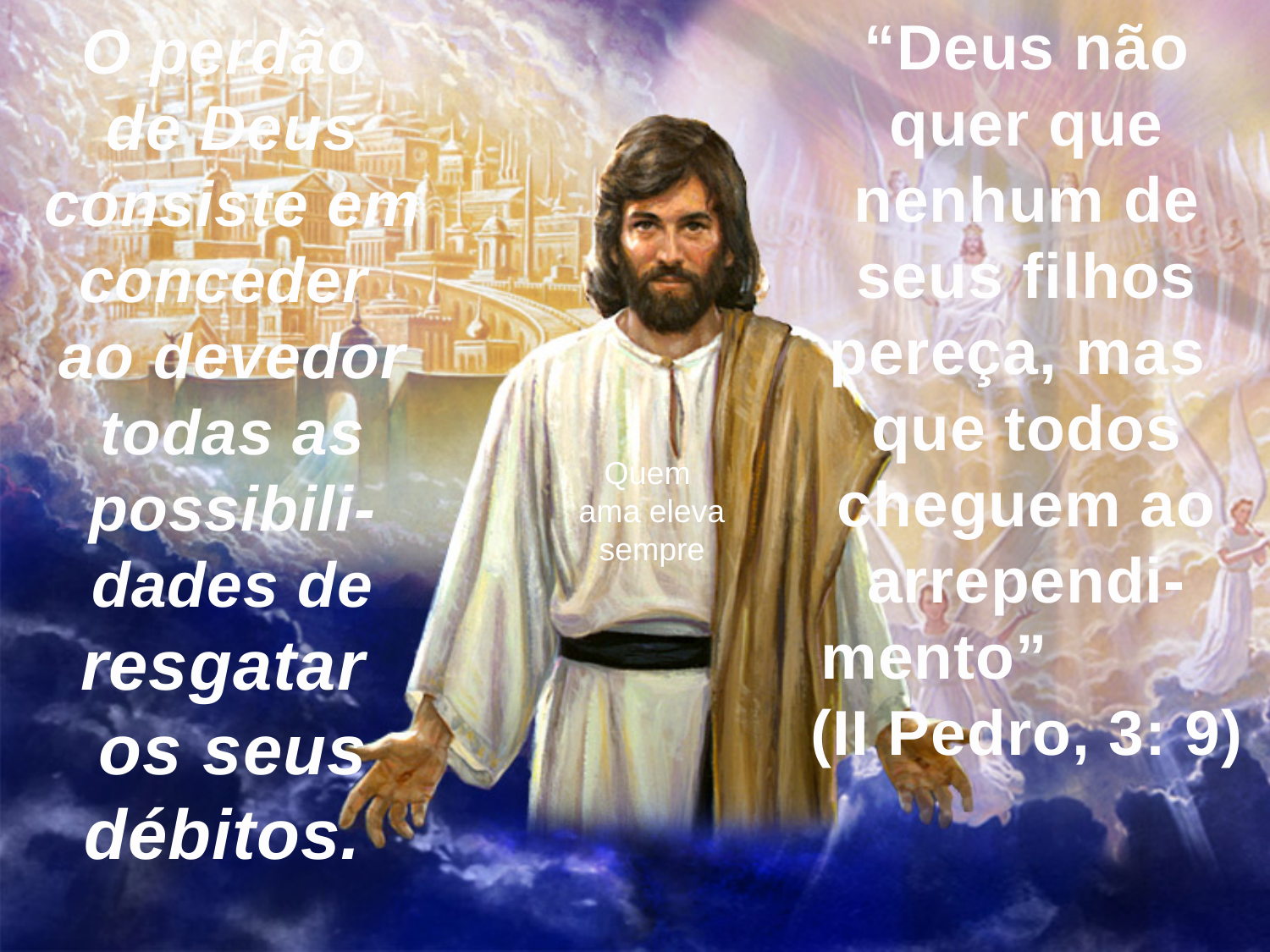

O perdão
de Deus consiste em conceder  ao devedor todas as possibili-dades de resgatar
os seus débitos.
“Deus não quer que nenhum de seus filhos pereça, mas  que todos cheguem ao arrependi-mento”           (II Pedro, 3: 9)
Quem
ama eleva sempre